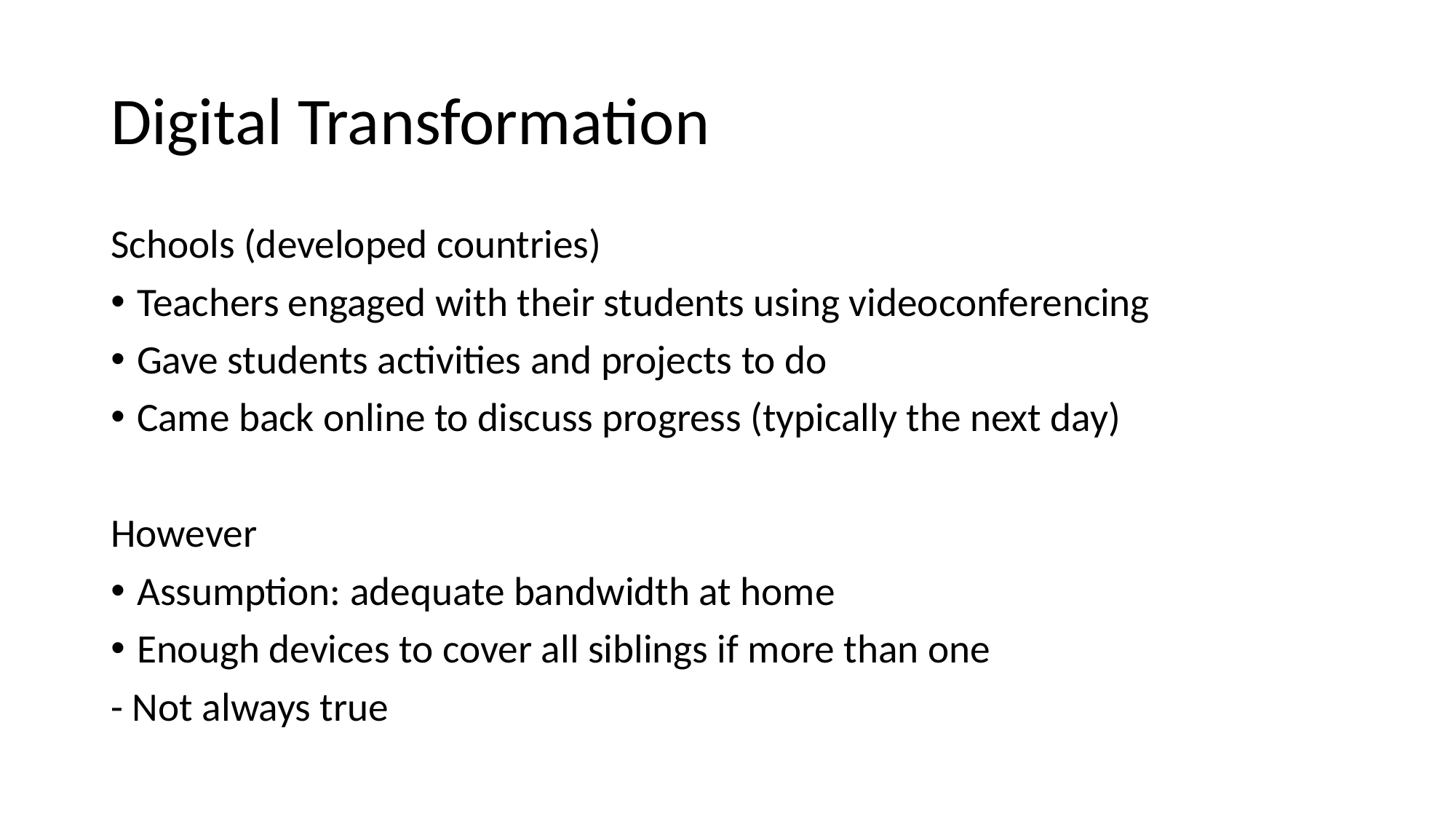

# Digital Transformation
Schools (developed countries)
Teachers engaged with their students using videoconferencing
Gave students activities and projects to do
Came back online to discuss progress (typically the next day)

However
Assumption: adequate bandwidth at home
Enough devices to cover all siblings if more than one
- Not always true